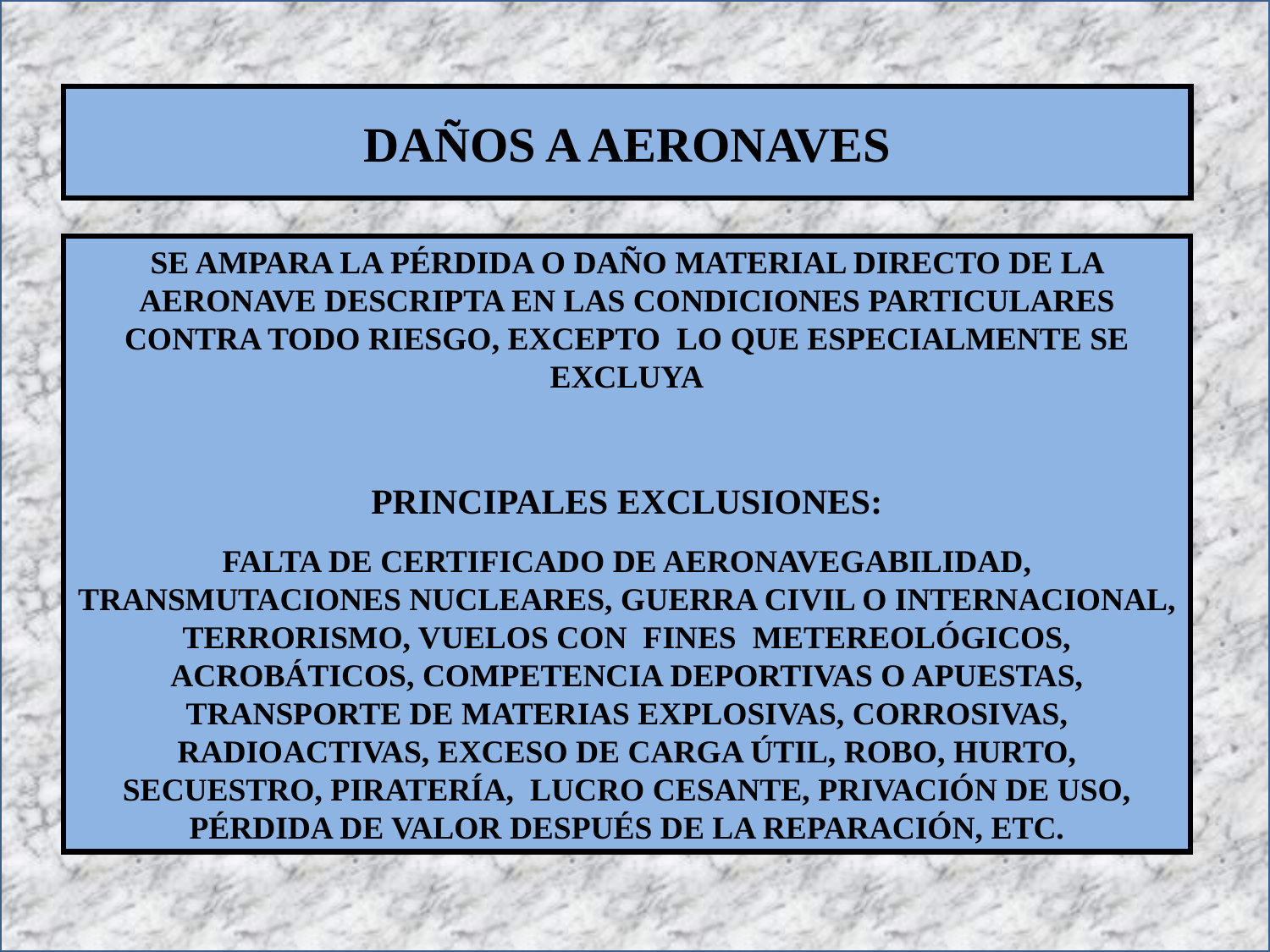

DAÑOS A AERONAVES
SE AMPARA LA PÉRDIDA O DAÑO MATERIAL DIRECTO DE LA AERONAVE DESCRIPTA EN LAS CONDICIONES PARTICULARES CONTRA TODO RIESGO, EXCEPTO  LO QUE ESPECIALMENTE SE EXCLUYA

PRINCIPALES EXCLUSIONES:
FALTA DE CERTIFICADO DE AERONAVEGABILIDAD, TRANSMUTACIONES NUCLEARES, GUERRA CIVIL O INTERNACIONAL, TERRORISMO, VUELOS CON  FINES  METEREOLÓGICOS, ACROBÁTICOS, COMPETENCIA DEPORTIVAS O APUESTAS, TRANSPORTE DE MATERIAS EXPLOSIVAS, CORROSIVAS, RADIOACTIVAS, EXCESO DE CARGA ÚTIL, ROBO, HURTO, SECUESTRO, PIRATERÍA,  LUCRO CESANTE, PRIVACIÓN DE USO, PÉRDIDA DE VALOR DESPUÉS DE LA REPARACIÓN, ETC.